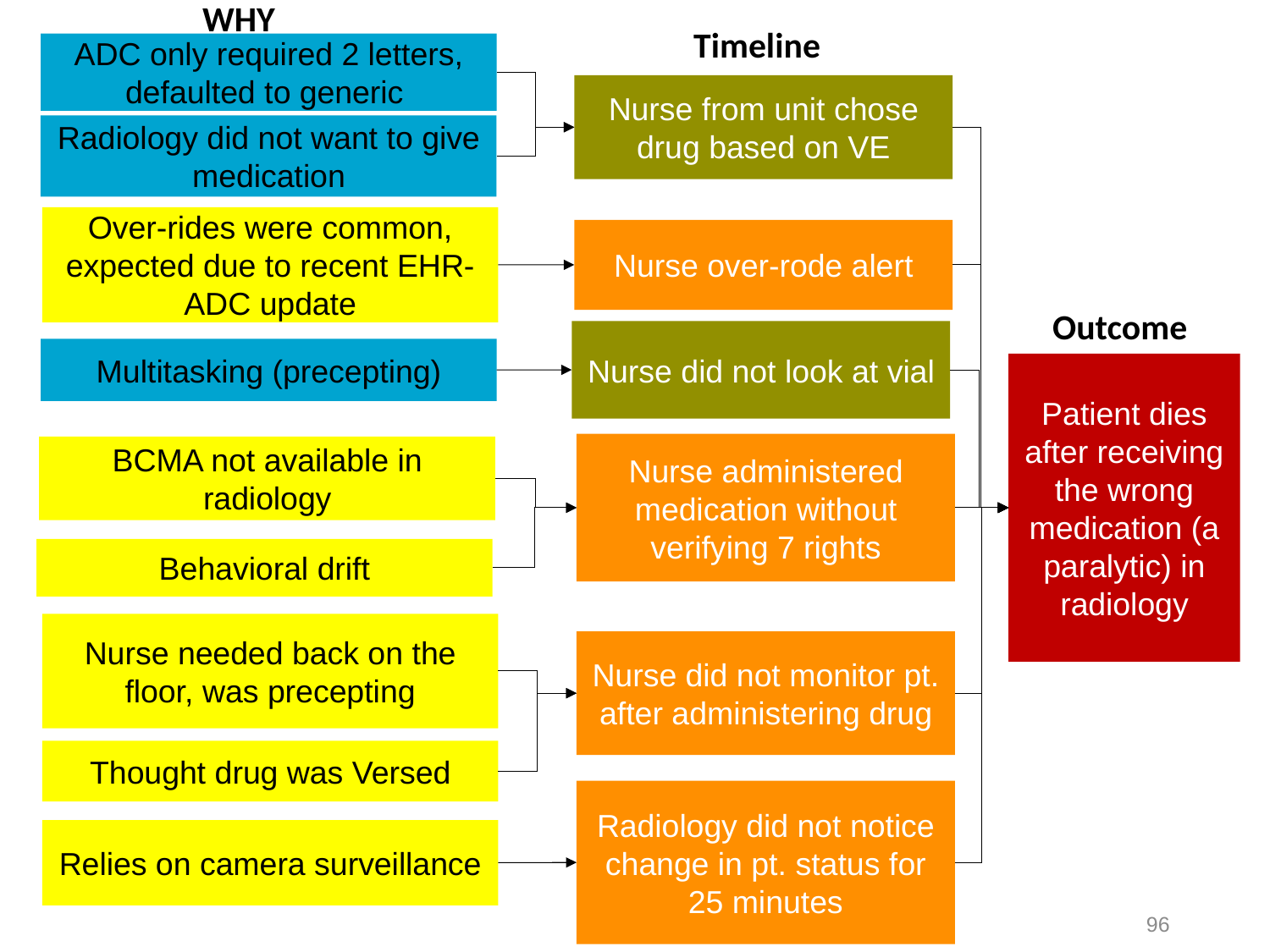

WHY
Timeline
ADC only required 2 letters, defaulted to generic
Nurse from unit chose drug based on VE
Radiology did not want to give medication
Over-rides were common, expected due to recent EHR-ADC update
Nurse over-rode alert
Outcome
Nurse did not look at vial
Multitasking (precepting)
Patient dies after receiving the wrong medication (a paralytic) in radiology
Nurse administered medication without verifying 7 rights
BCMA not available in radiology
Behavioral drift
Nurse needed back on the floor, was precepting
Nurse did not monitor pt. after administering drug
Thought drug was Versed
Radiology did not notice change in pt. status for 25 minutes
Relies on camera surveillance
96